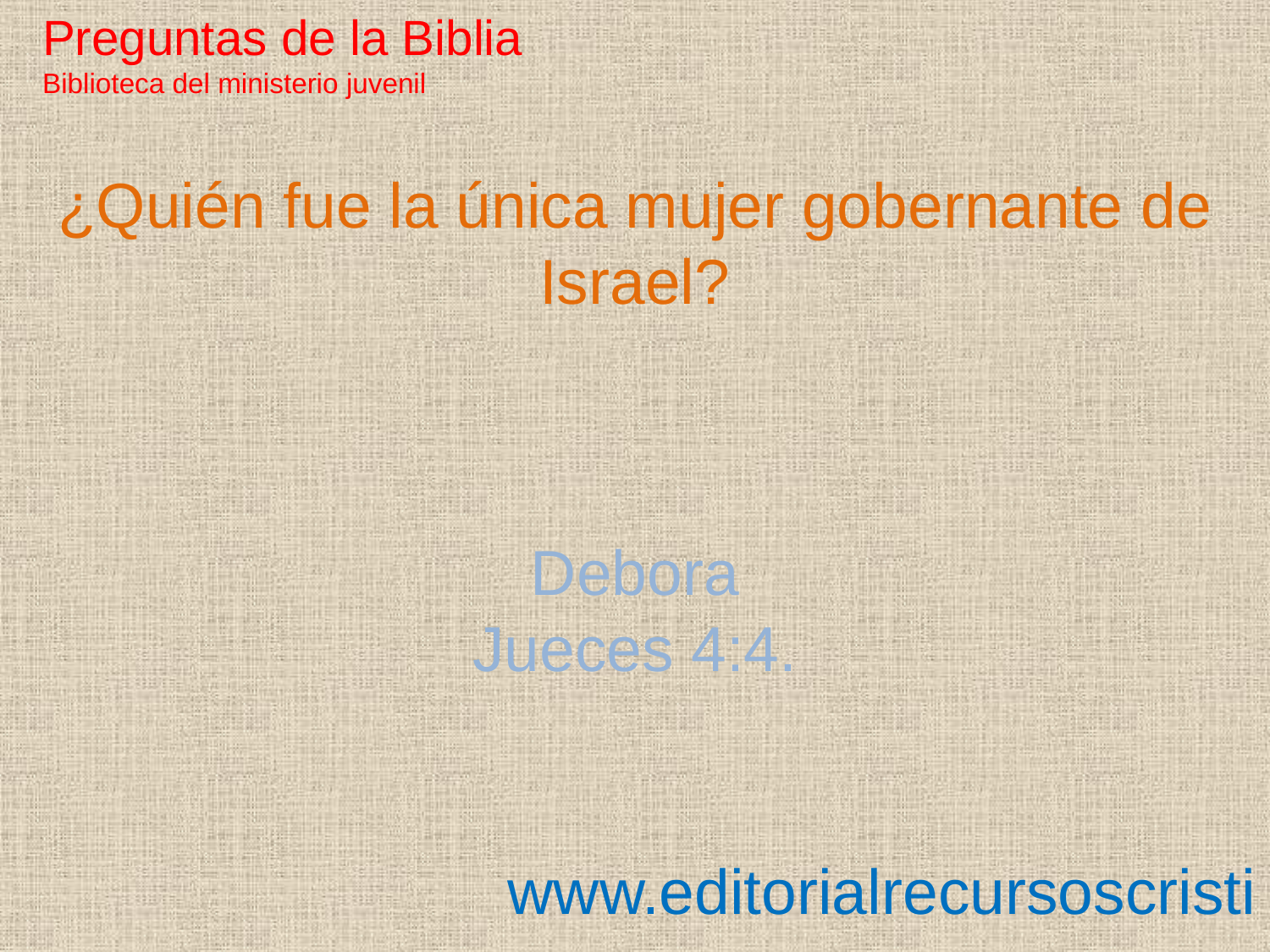

Preguntas de la Biblia                                          Biblioteca del ministerio juvenil
¿Quién fue la única mujer gobernante de Israel?
Debora
Jueces 4:4.
www.editorialrecursoscristianos.com